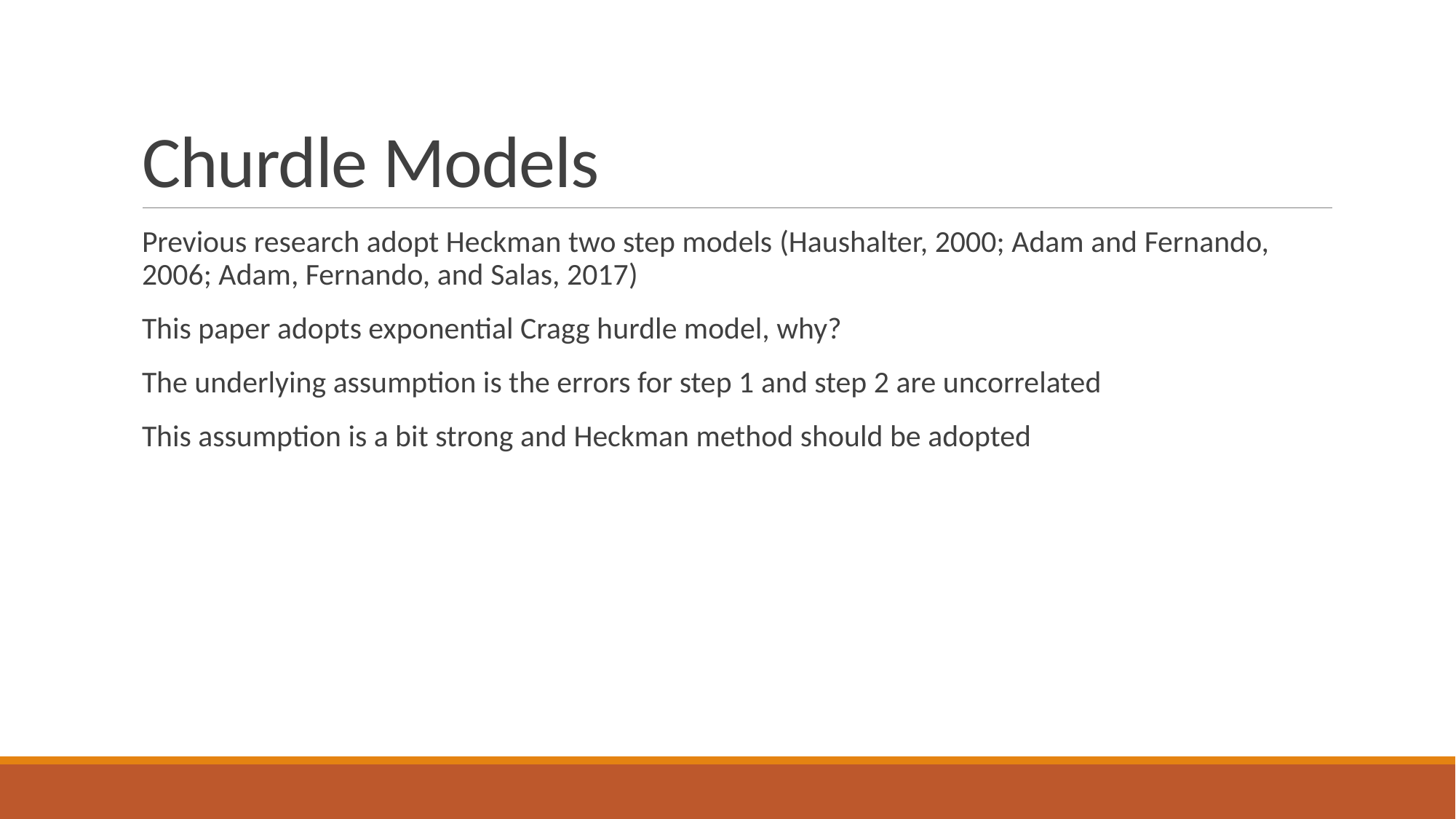

# Churdle Models
Previous research adopt Heckman two step models (Haushalter, 2000; Adam and Fernando, 2006; Adam, Fernando, and Salas, 2017)
This paper adopts exponential Cragg hurdle model, why?
The underlying assumption is the errors for step 1 and step 2 are uncorrelated
This assumption is a bit strong and Heckman method should be adopted